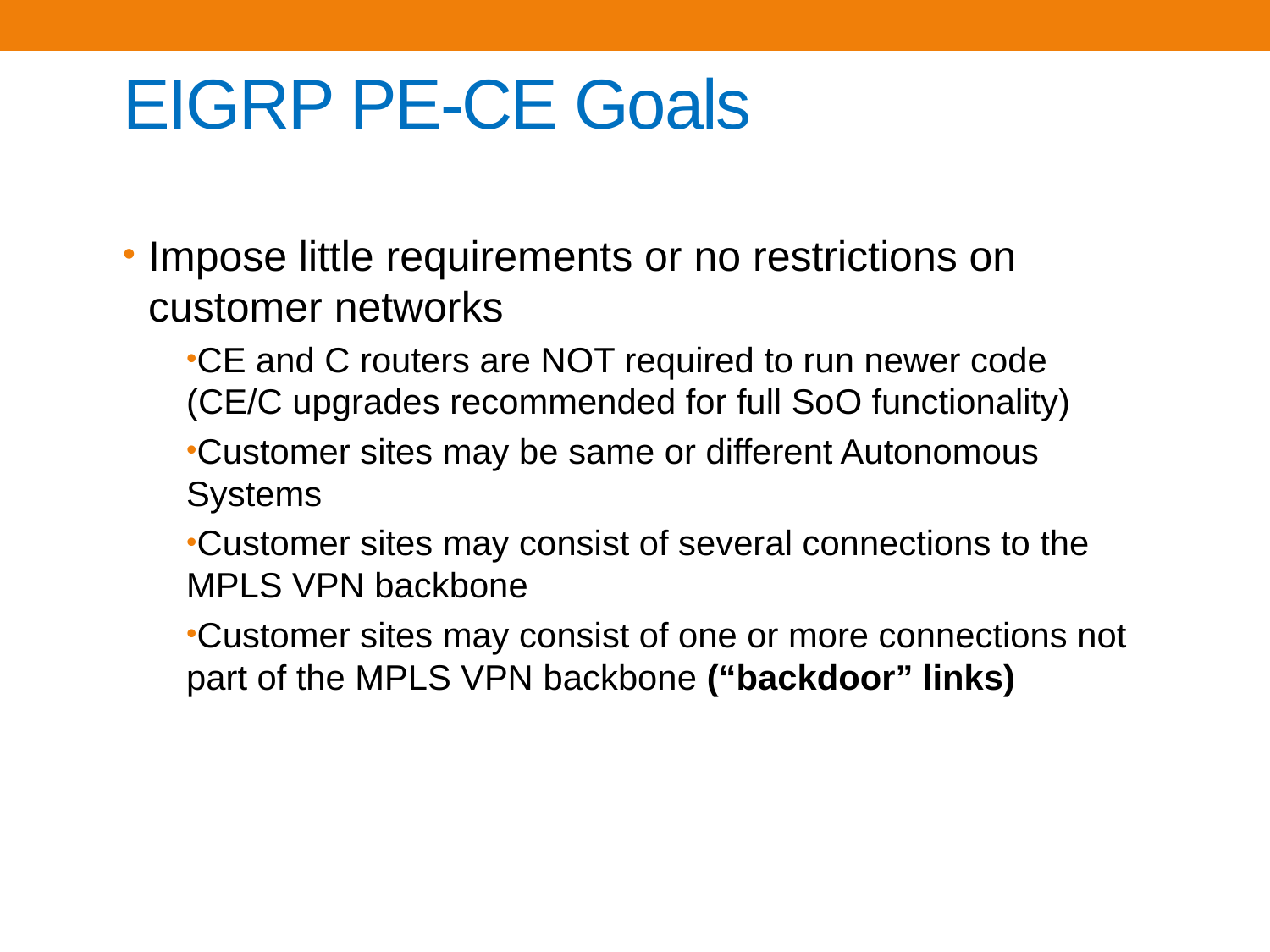

# EIGRP PE-CE Goals
Impose little requirements or no restrictions on customer networks
CE and C routers are NOT required to run newer code
(CE/C upgrades recommended for full SoO functionality)
Customer sites may be same or different Autonomous Systems
Customer sites may consist of several connections to the MPLS VPN backbone
Customer sites may consist of one or more connections not part of the MPLS VPN backbone (“backdoor” links)